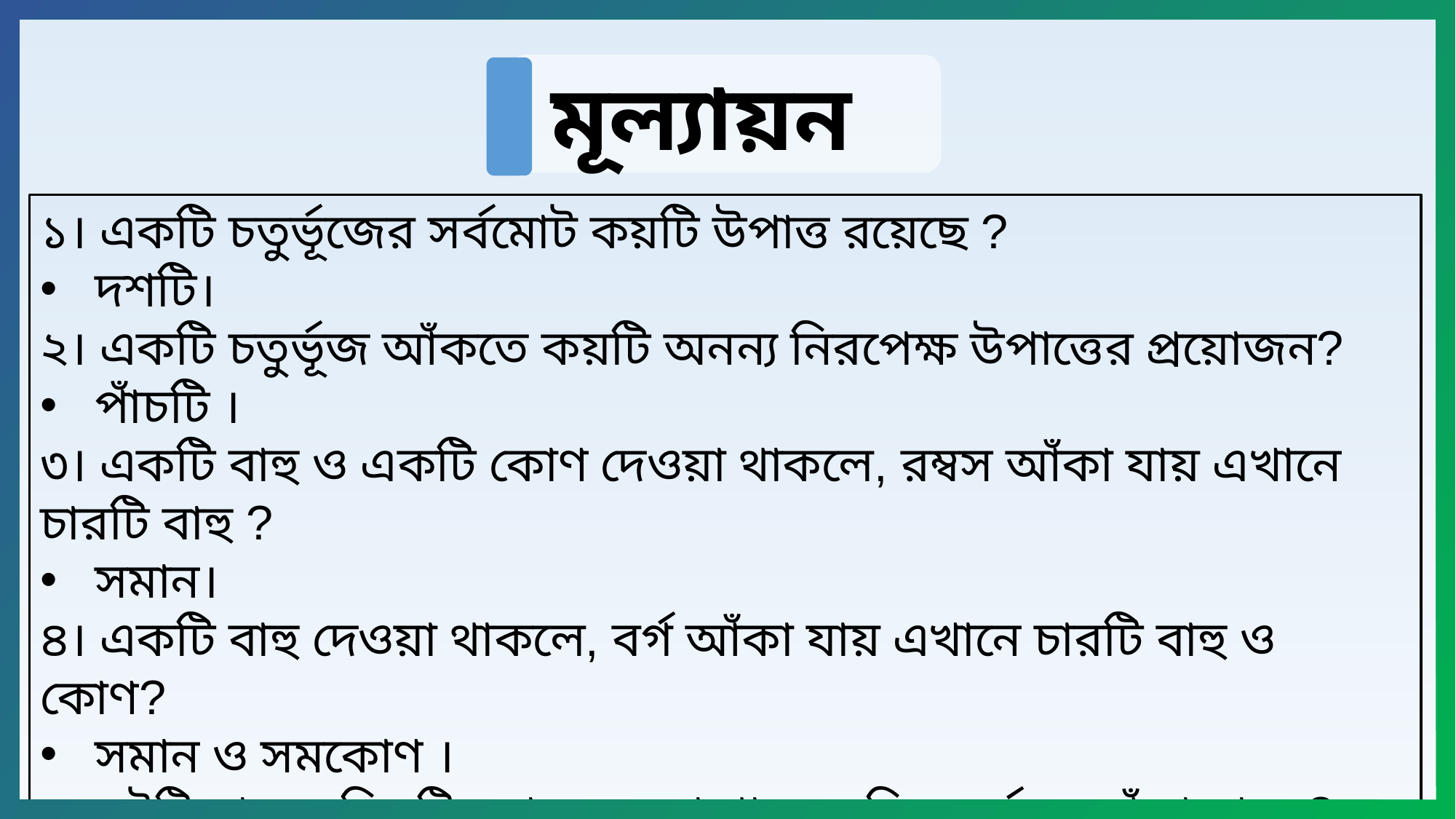

মূল্যায়ন

১। একটি চতুর্ভূজের সর্বমোট কয়টি উপাত্ত রয়েছে ?
দশটি।
২। একটি চতুর্ভূজ আঁকতে কয়টি অনন্য নিরপেক্ষ উপাত্তের প্রয়োজন?
পাঁচটি ।
৩। একটি বাহু ও একটি কোণ দেওয়া থাকলে, রম্বস আঁকা যায় এখানে চারটি বাহু ?
সমান।
৪। একটি বাহু দেওয়া থাকলে, বর্গ আঁকা যায় এখানে চারটি বাহু ও কোণ?
সমান ও সমকোণ ।
৫। দুইটি বাহু ও তিনটি কোন দেওয়া থাকলে কি চতুর্ভুজ আঁকা যাবে ?
হ্যা ।